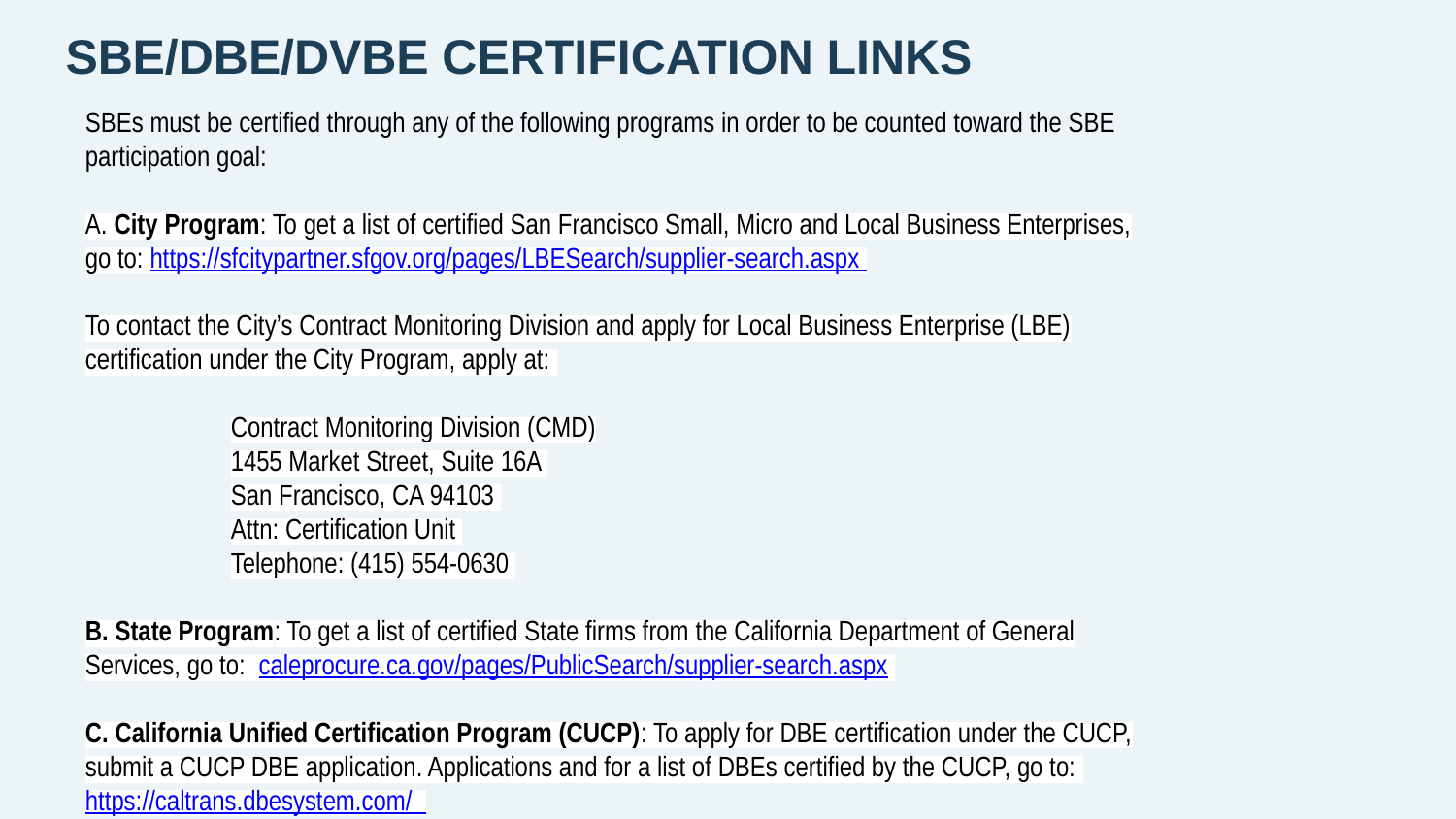

# SBE/DBE/DVBE CERTIFICATION LINKS
SBEs must be certified through any of the following programs in order to be counted toward the SBE participation goal:

A. City Program: To get a list of certified San Francisco Small, Micro and Local Business Enterprises, go to: https://sfcitypartner.sfgov.org/pages/LBESearch/supplier-search.aspx

To contact the City’s Contract Monitoring Division and apply for Local Business Enterprise (LBE) certification under the City Program, apply at:

	Contract Monitoring Division (CMD)
	1455 Market Street, Suite 16A
	San Francisco, CA 94103
	Attn: Certification Unit
	Telephone: (415) 554-0630

B. State Program: To get a list of certified State firms from the California Department of General Services, go to:  caleprocure.ca.gov/pages/PublicSearch/supplier-search.aspx

C. California Unified Certification Program (CUCP): To apply for DBE certification under the CUCP, submit a CUCP DBE application. Applications and for a list of DBEs certified by the CUCP, go to: https://caltrans.dbesystem.com/